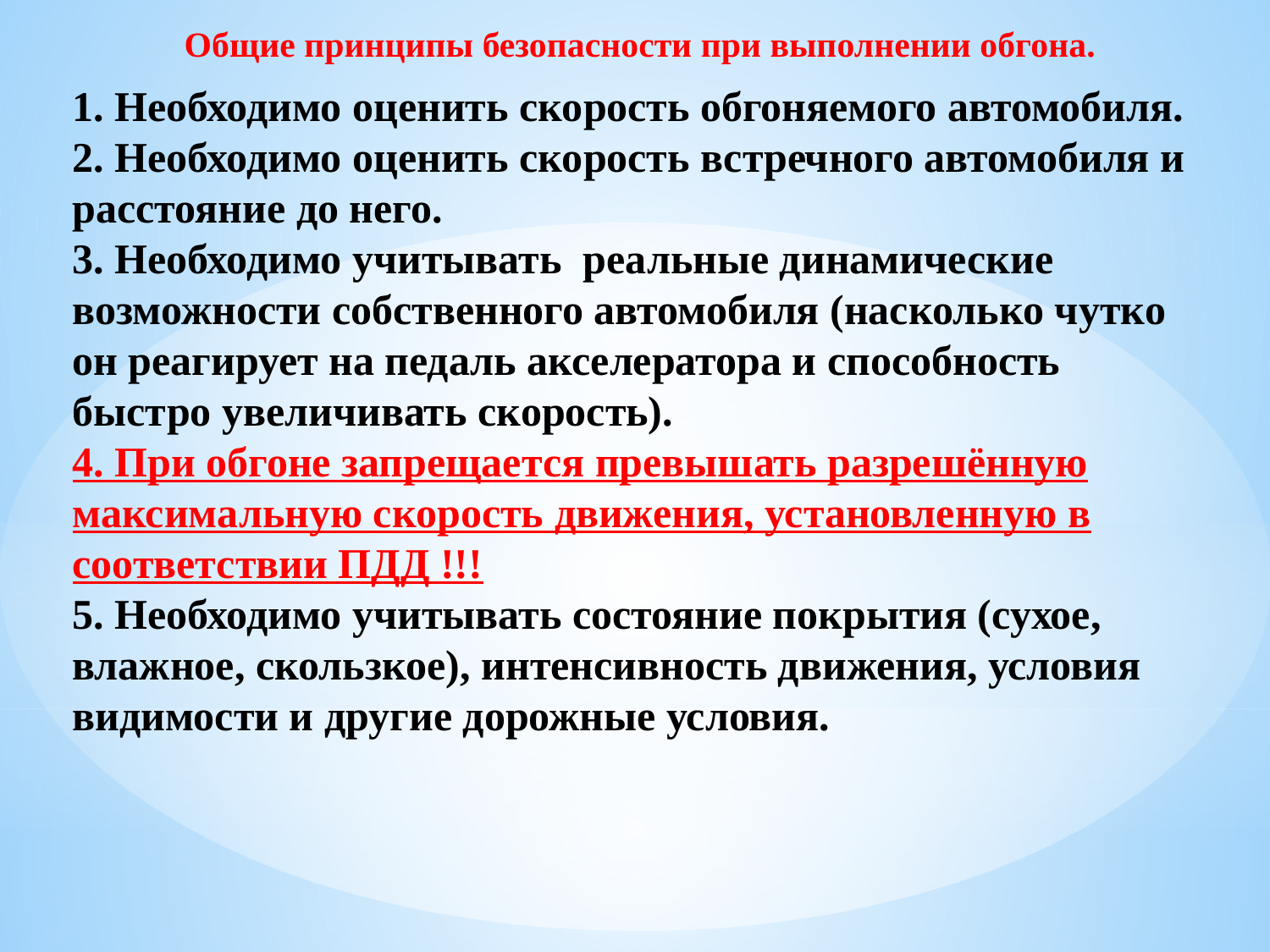

Общие принципы безопасности при выполнении обгона.
1. Необходимо оценить скорость обгоняемого автомобиля.
2. Необходимо оценить скорость встречного автомобиля и расстояние до него.
3. Необходимо учитывать  реальные динамические возможности собственного автомобиля (насколько чутко он реагирует на педаль акселератора и способность быстро увеличивать скорость).
4. При обгоне запрещается превышать разрешённую максимальную скорость движения, установленную в соответствии ПДД !!!
5. Необходимо учитывать состояние покрытия (сухое, влажное, скользкое), интенсивность движения, условия видимости и другие дорожные условия.